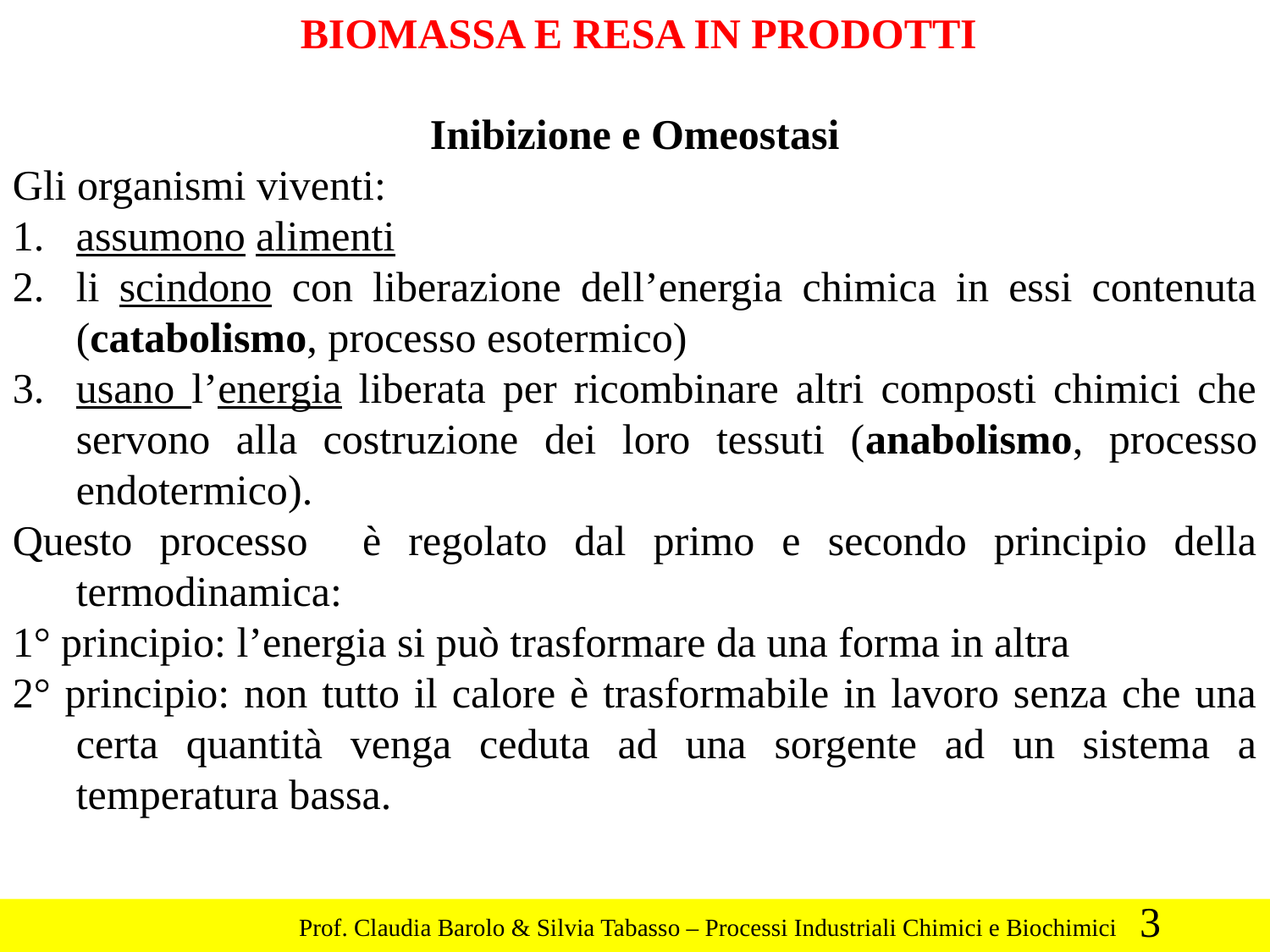

BIOMASSA E RESA IN PRODOTTI
Inibizione e Omeostasi
Gli organismi viventi:
assumono alimenti
li scindono con liberazione dell’energia chimica in essi contenuta (catabolismo, processo esotermico)
usano l’energia liberata per ricombinare altri composti chimici che servono alla costruzione dei loro tessuti (anabolismo, processo endotermico).
Questo processo  è regolato dal primo e secondo principio della termodinamica:
1° principio: l’energia si può trasformare da una forma in altra
2° principio: non tutto il calore è trasformabile in lavoro senza che una certa quantità venga ceduta ad una sorgente ad un sistema a temperatura bassa.
3